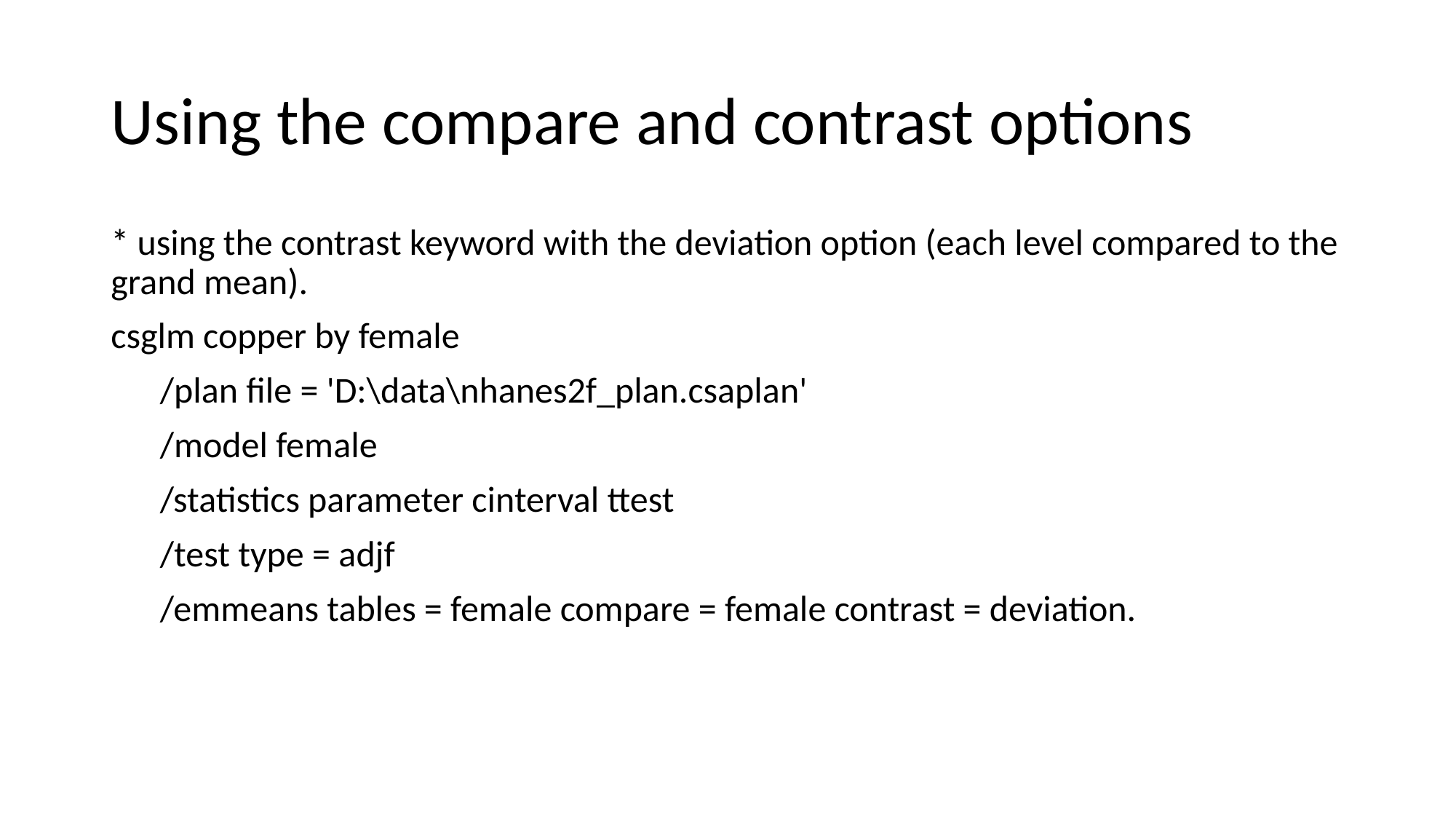

# Using the compare and contrast options
* using the contrast keyword with the deviation option (each level compared to the grand mean).
csglm copper by female
      /plan file = 'D:\data\nhanes2f_plan.csaplan'
      /model female
      /statistics parameter cinterval ttest
      /test type = adjf
      /emmeans tables = female compare = female contrast = deviation.